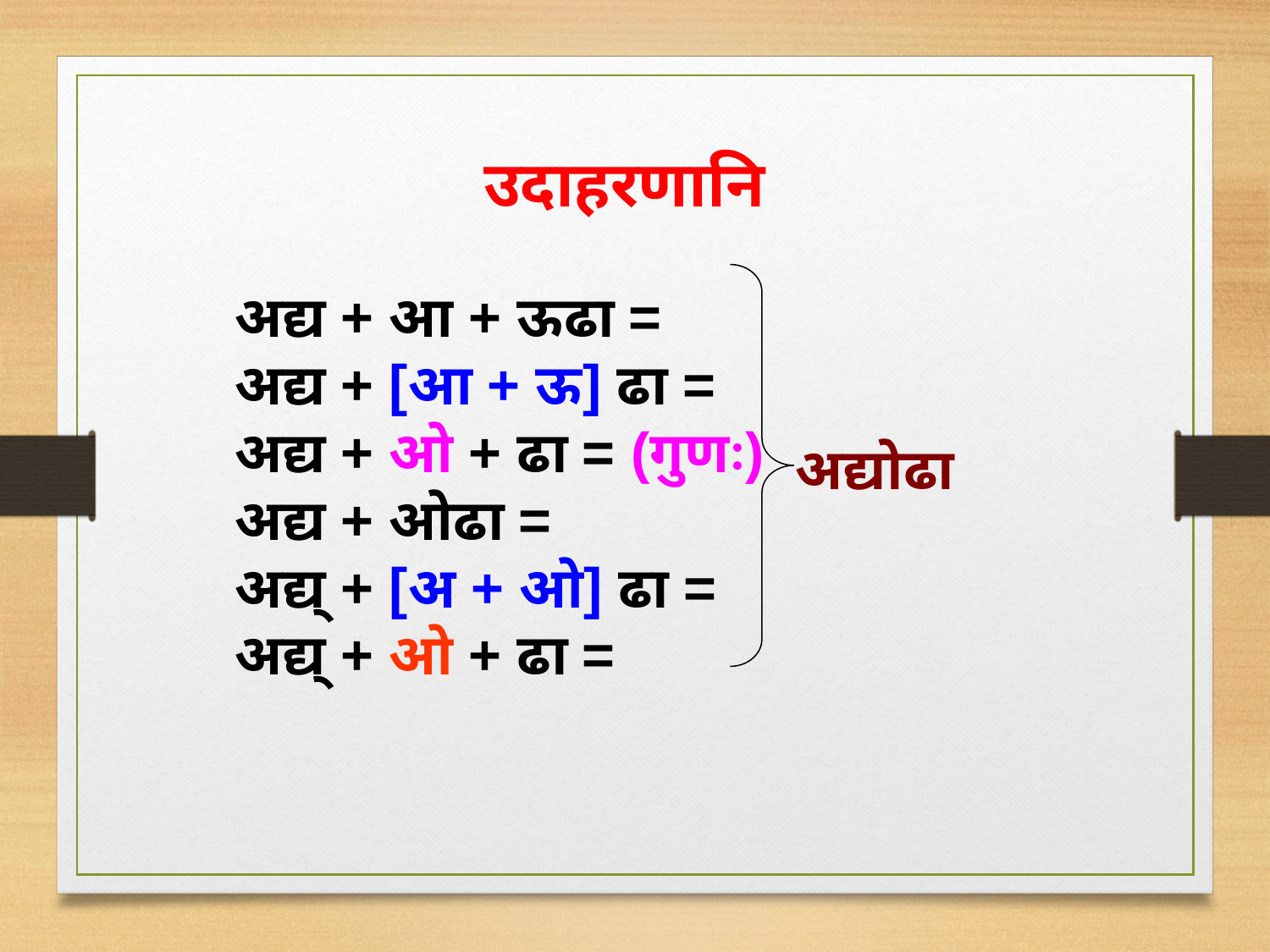

उदाहरणानि

अद्य + आ + ऊढा =
अद्य + [आ + ऊ] ढा =
अद्य + ओ + ढा = (गुणः)
अद्य + ओढा =
अद्य् + [अ + ओ] ढा =
अद्य् + ओ + ढा =
अद्योढा